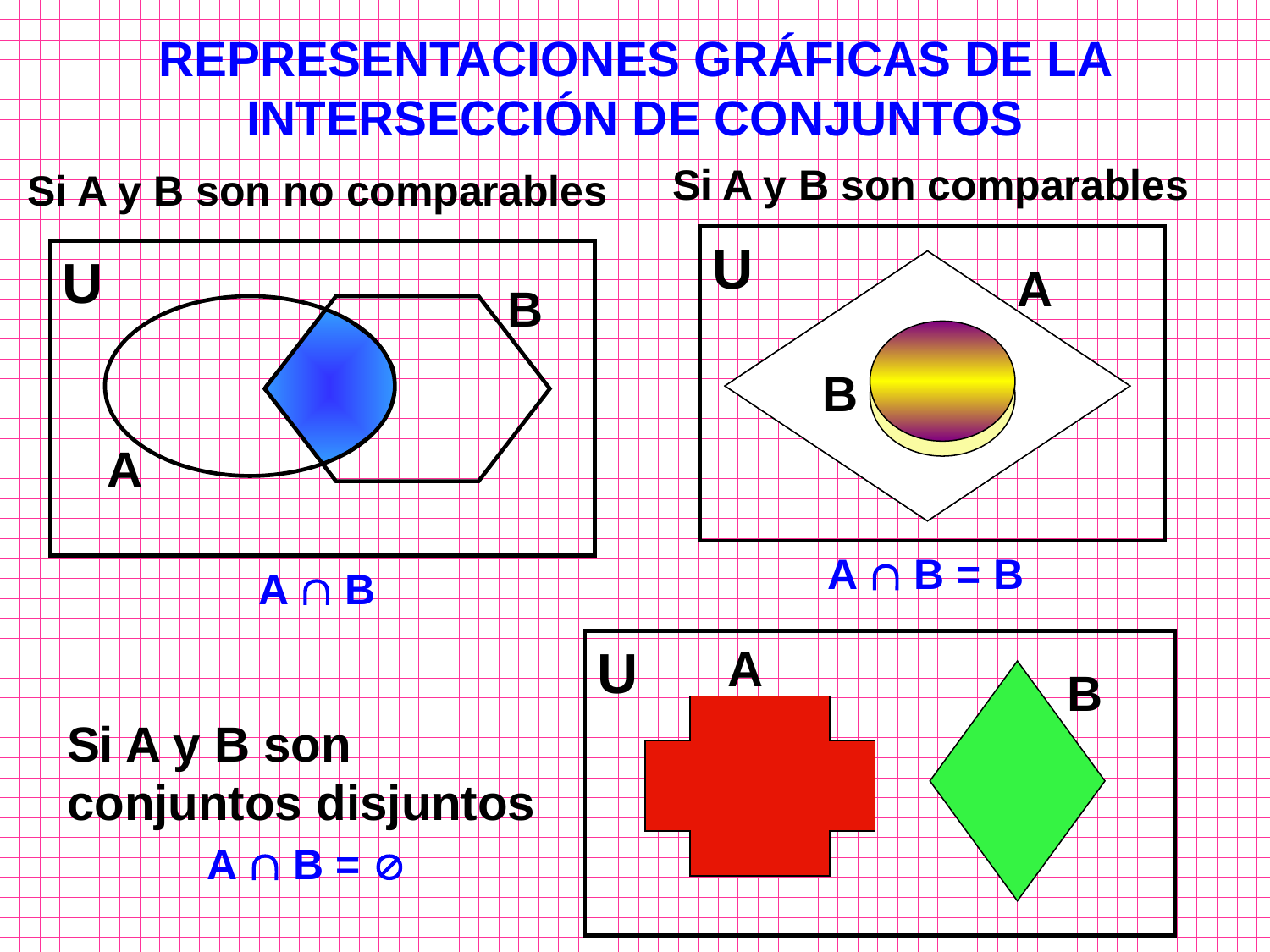

REPRESENTACIONES GRÁFICAS DE LA INTERSECCIÓN DE CONJUNTOS
Si A y B son comparables
Si A y B son no comparables

U

U

A
B

B
A
A ∩ B = B
A ∩ B

U
A
B

Si A y B son conjuntos disjuntos
A ∩ B = ∅